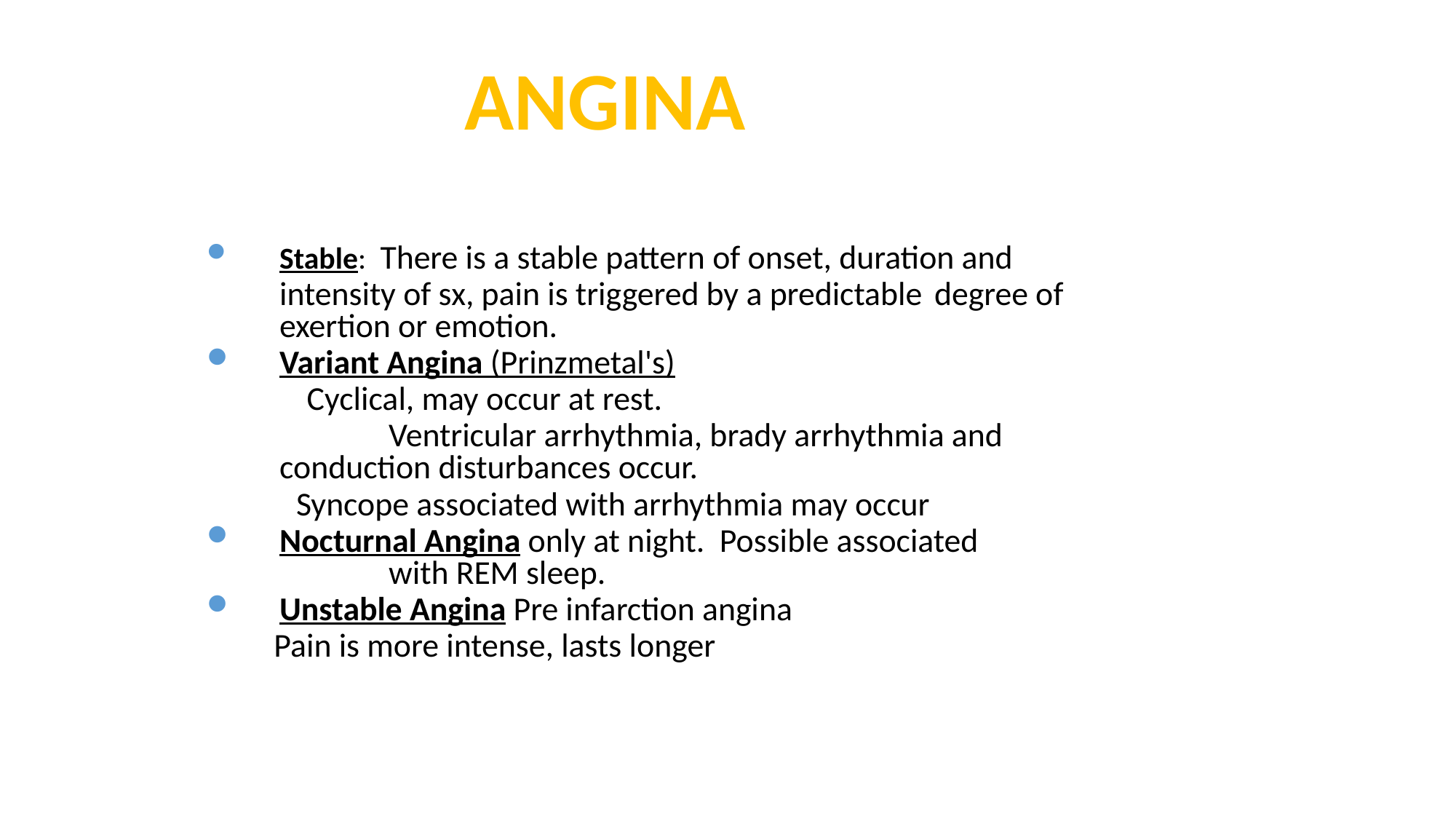

ANGINA
Stable:  There is a stable pattern of onset, duration and
	intensity of sx, pain is triggered by a predictable	degree of exertion or emotion.
Variant Angina (Prinzmetal's)
       Cyclical, may occur at rest.
		Ventricular arrhythmia, brady arrhythmia and	conduction disturbances occur.
            Syncope associated with arrhythmia may occur
Nocturnal Angina only at night.  Possible associated 		with REM sleep.
Unstable Angina Pre infarction angina
         Pain is more intense, lasts longer